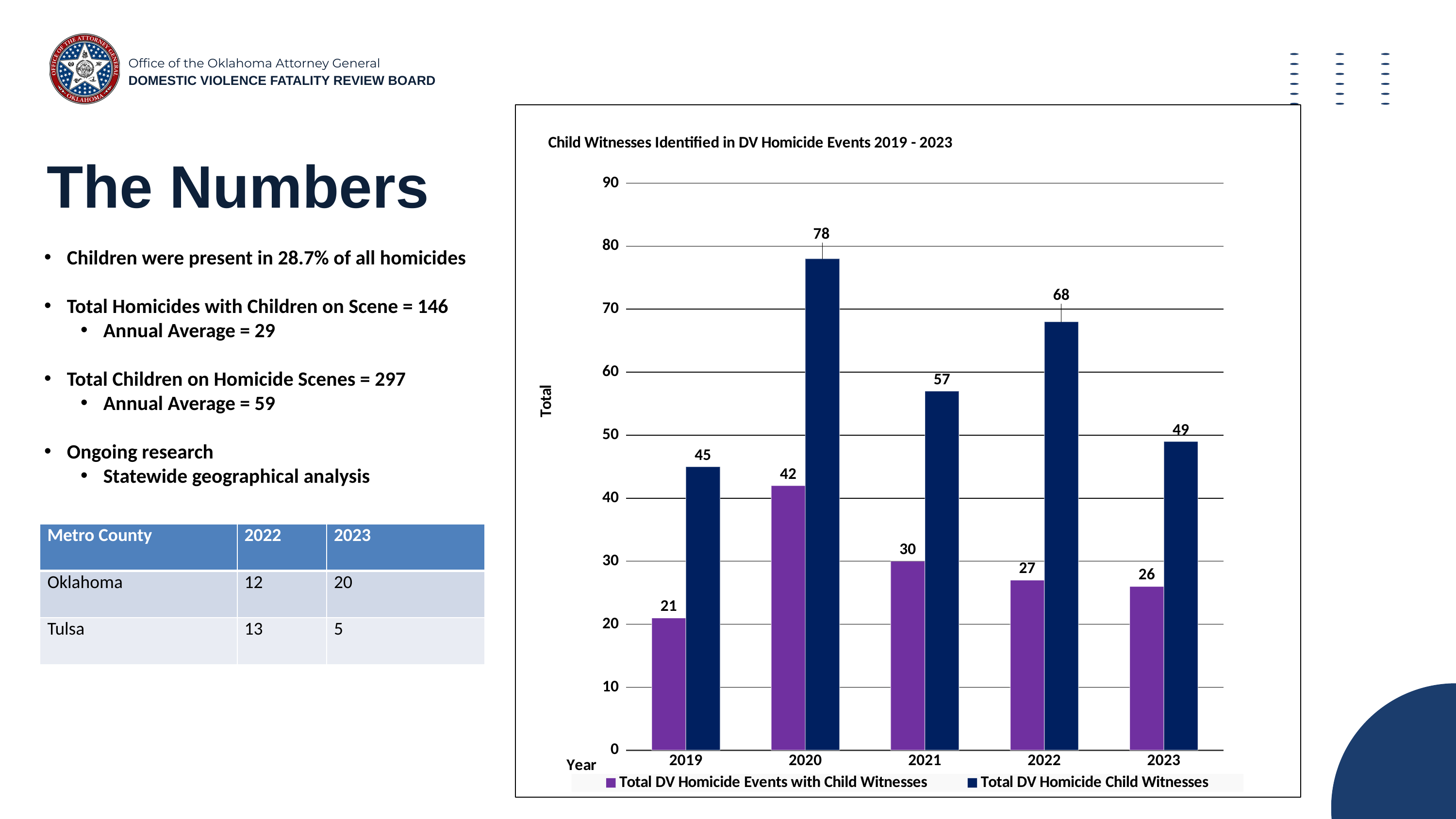

Office of the Oklahoma Attorney General
DOMESTIC VIOLENCE FATALITY REVIEW BOARD

### Chart

| Category | Total DV Homicide Events with Child Witnesses | Total DV Homicide Child Witnesses |
|---|---|---|
| 2019 | 21.0 | 45.0 |
| 2020 | 42.0 | 78.0 |
| 2021 | 30.0 | 57.0 |
| 2022 | 27.0 | 68.0 |
| 2023 | 26.0 | 49.0 |
The Numbers
Children were present in 28.7% of all homicides

Total Homicides with Children on Scene = 146
Annual Average = 29

Total Children on Homicide Scenes = 297
Annual Average = 59

Ongoing research
Statewide geographical analysis

| Metro County | 2022 | 2023 |
| --- | --- | --- |
| Oklahoma | 12 | 20 |
| Tulsa | 13 | 5 |